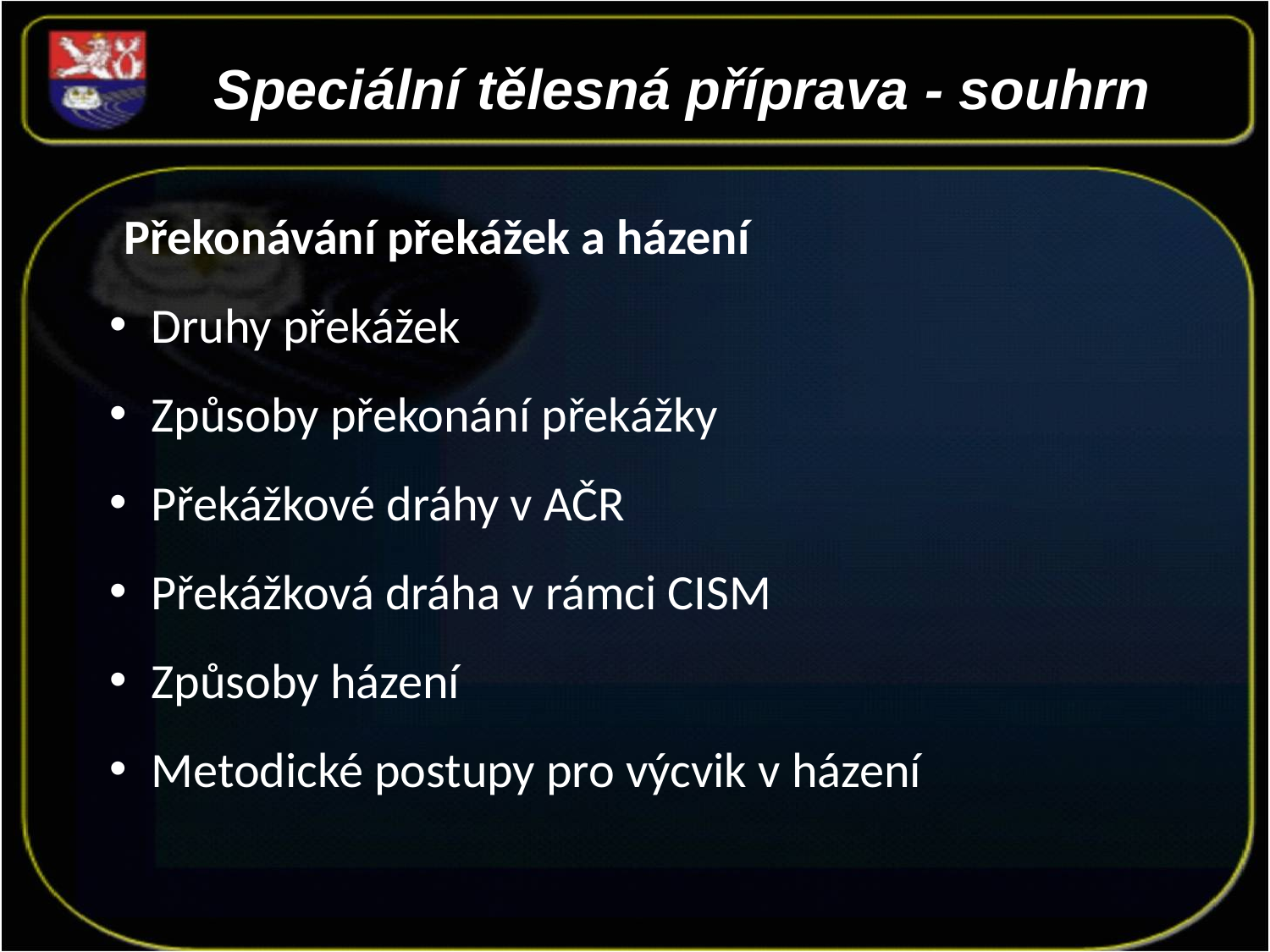

Speciální tělesná příprava - souhrn

 Překonávání překážek a házení
 Druhy překážek
 Způsoby překonání překážky
 Překážkové dráhy v AČR
 Překážková dráha v rámci CISM
 Způsoby házení
 Metodické postupy pro výcvik v házení